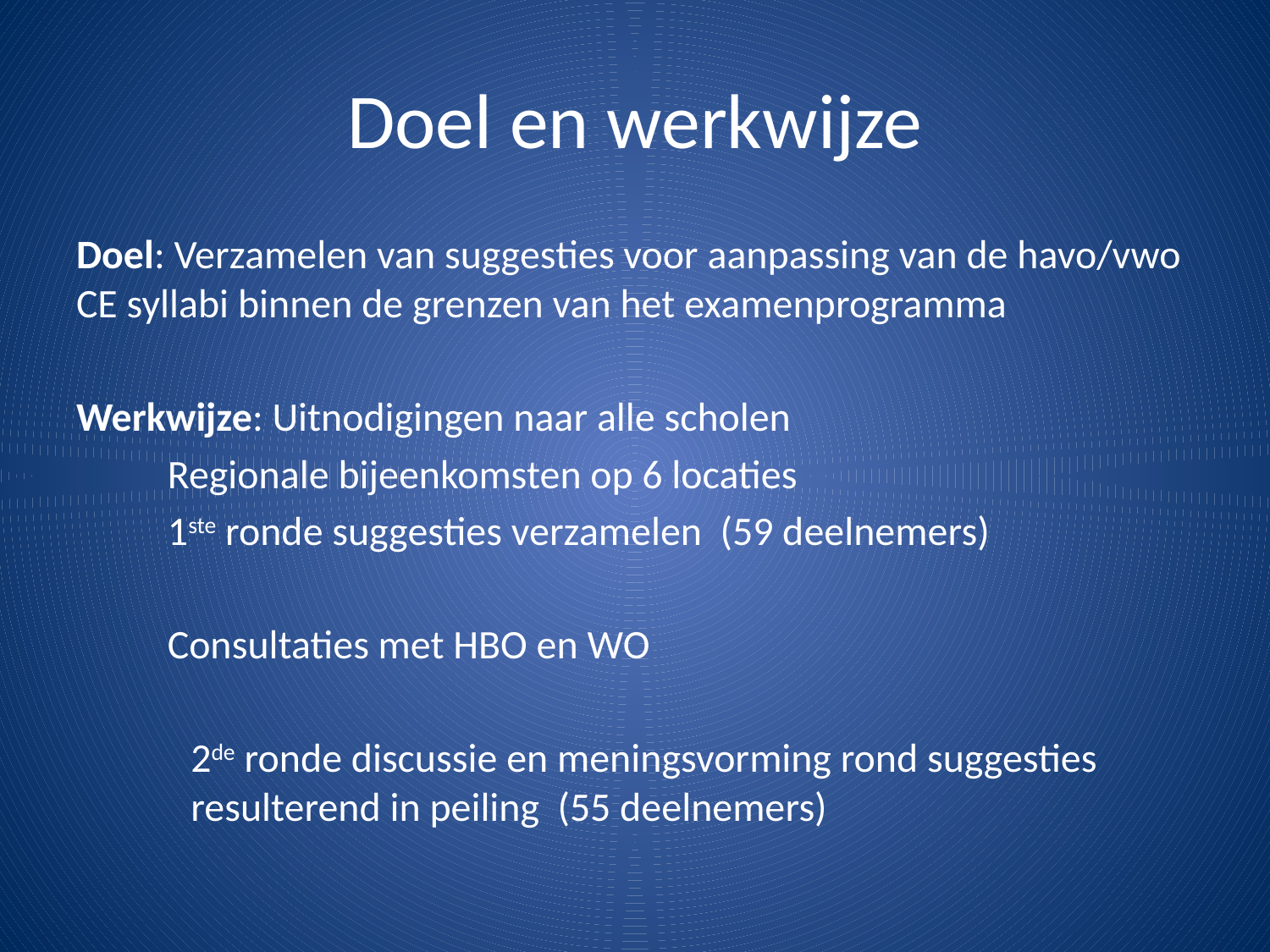

# Doel en werkwijze
Doel: Verzamelen van suggesties voor aanpassing van de havo/vwo CE syllabi binnen de grenzen van het examenprogramma

Werkwijze: Uitnodigingen naar alle scholen
	Regionale bijeenkomsten op 6 locaties
	1ste ronde suggesties verzamelen  (59 deelnemers)

	Consultaties met HBO en WO

	2de ronde discussie en meningsvorming rond suggesties resulterend in peiling  (55 deelnemers)